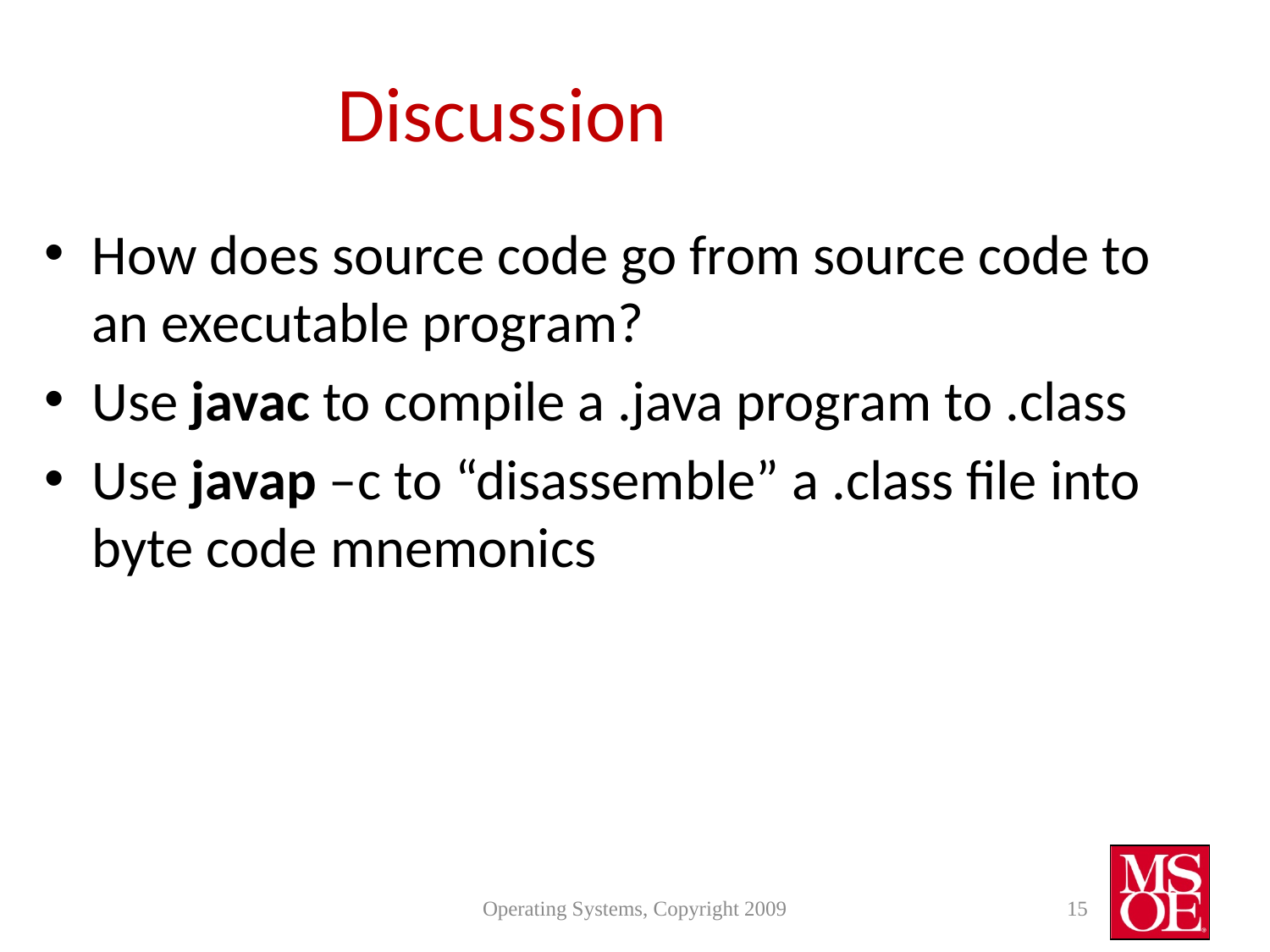

# Discussion
How does source code go from source code to an executable program?
Use javac to compile a .java program to .class
Use javap –c to “disassemble” a .class file into byte code mnemonics
Operating Systems, Copyright 2009
15